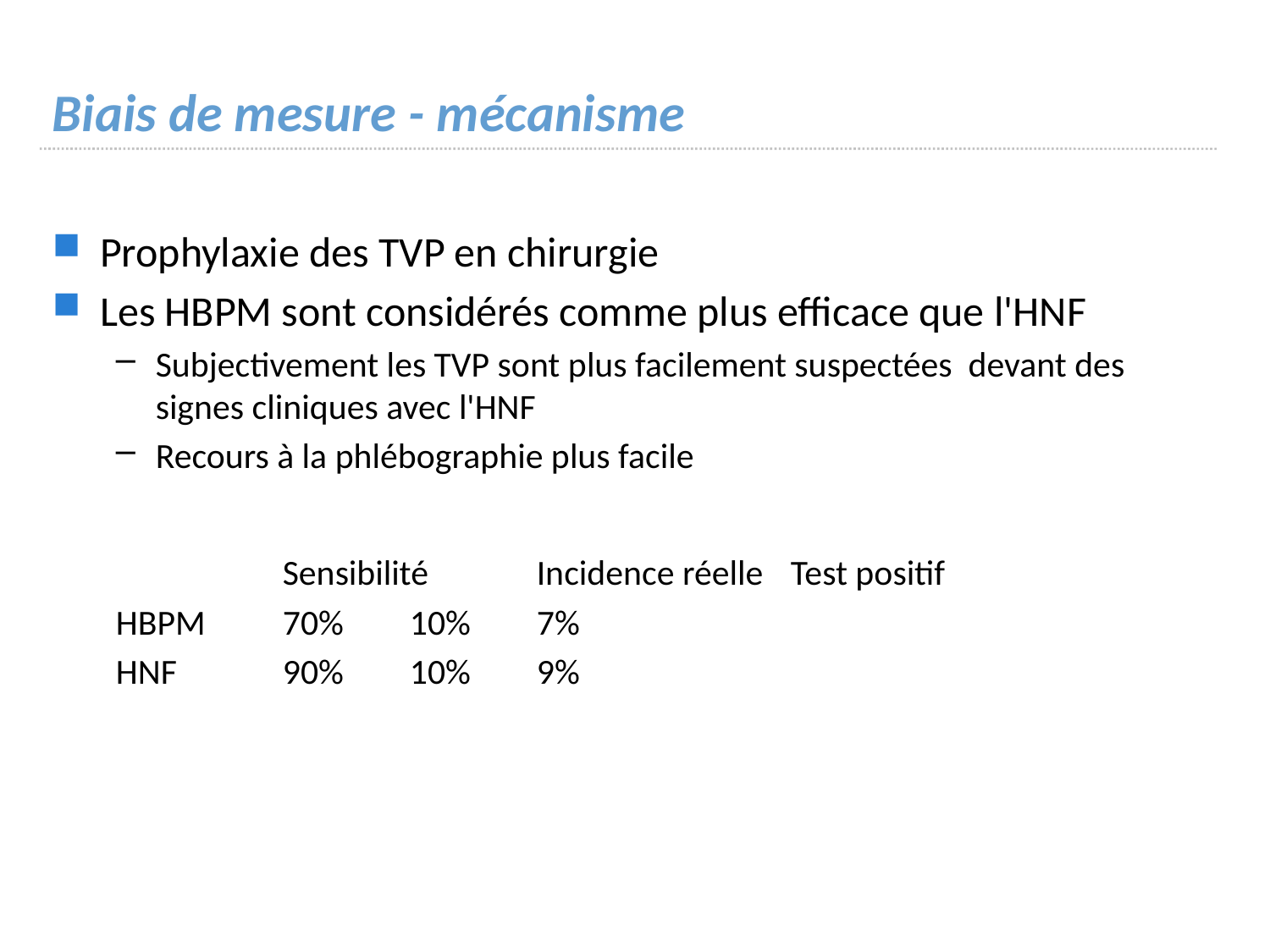

# Biais de mesure - mécanisme
Prophylaxie des TVP en chirurgie
Les HBPM sont considérés comme plus efficace que l'HNF
Subjectivement les TVP sont plus facilement suspectées  devant des signes cliniques avec l'HNF
Recours à la phlébographie plus facile

 		Sensibilité	Incidence réelle	Test positif
HBPM	70%	10%	7%
HNF	90%	10%	9%